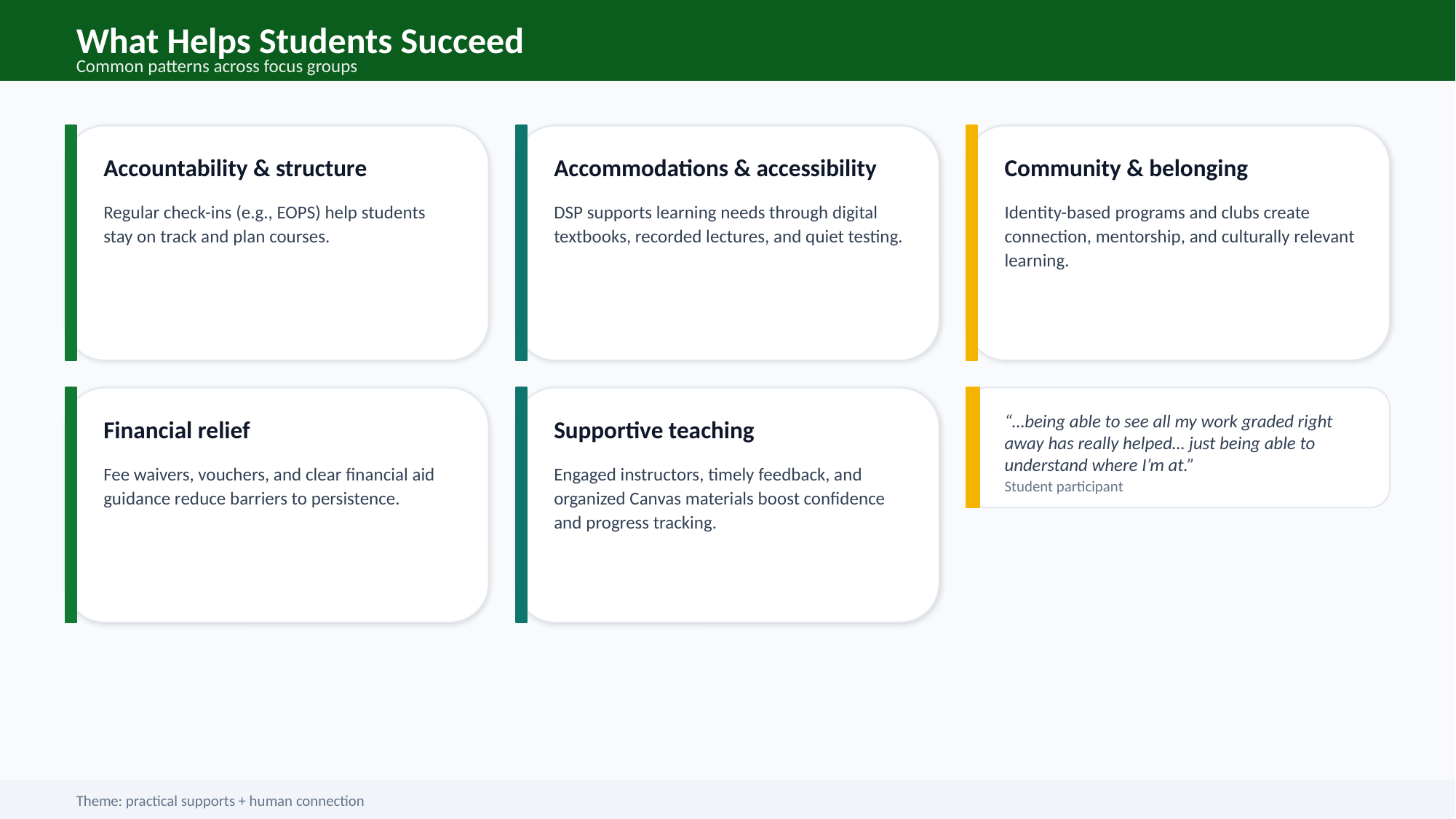

What Helps Students Succeed
Common patterns across focus groups

Accountability & structure
Accommodations & accessibility
Community & belonging
Regular check-ins (e.g., EOPS) help students stay on track and plan courses.
DSP supports learning needs through digital textbooks, recorded lectures, and quiet testing.
Identity-based programs and clubs create connection, mentorship, and culturally relevant learning.

“…being able to see all my work graded right away has really helped… just being able to understand where I’m at.”
Financial relief
Supportive teaching
Fee waivers, vouchers, and clear financial aid guidance reduce barriers to persistence.
Engaged instructors, timely feedback, and organized Canvas materials boost confidence and progress tracking.
Student participant

Theme: practical supports + human connection